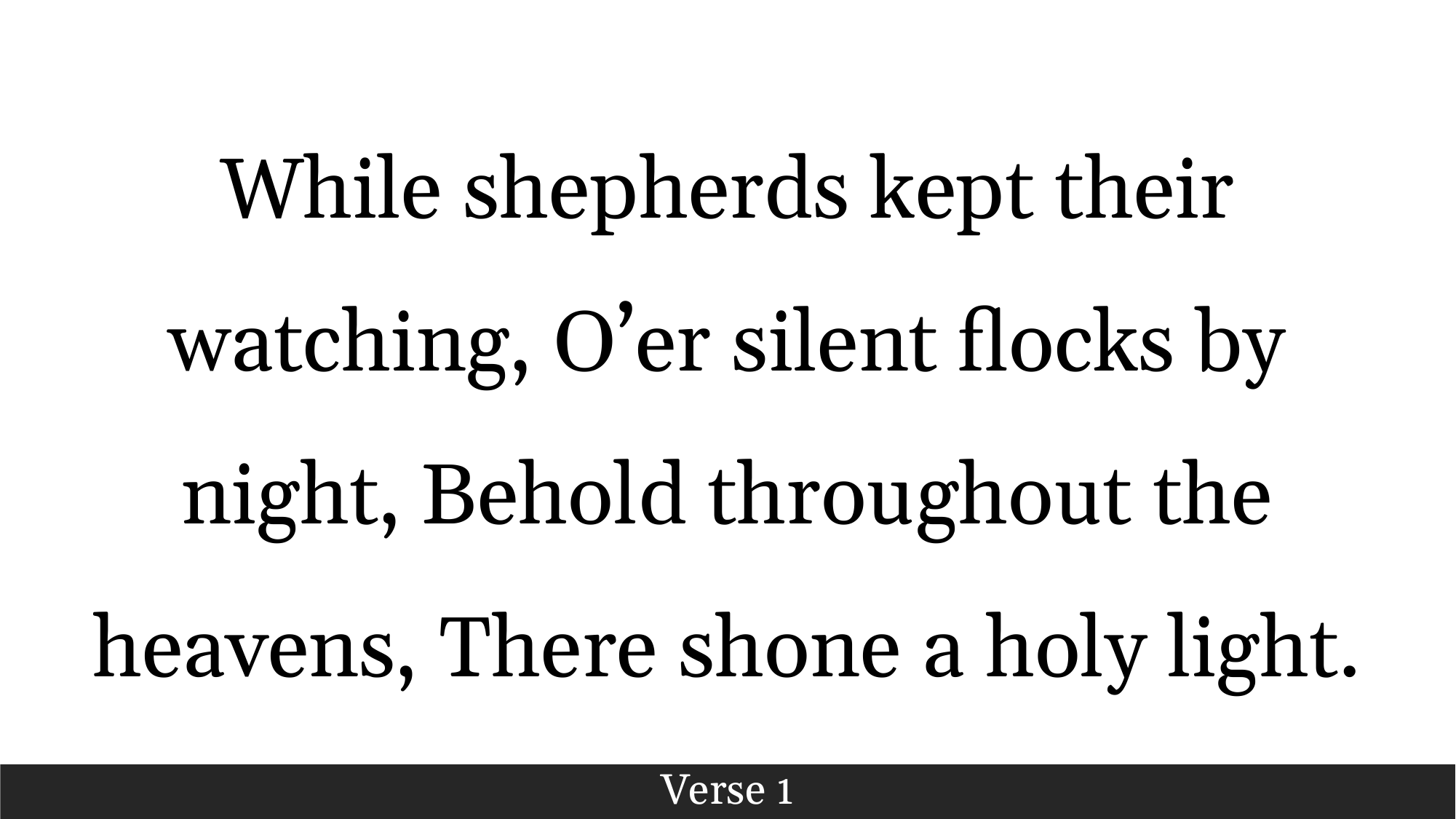

While shepherds kept their watching, O’er silent flocks by night, Behold throughout the heavens, There shone a holy light.
Verse 1